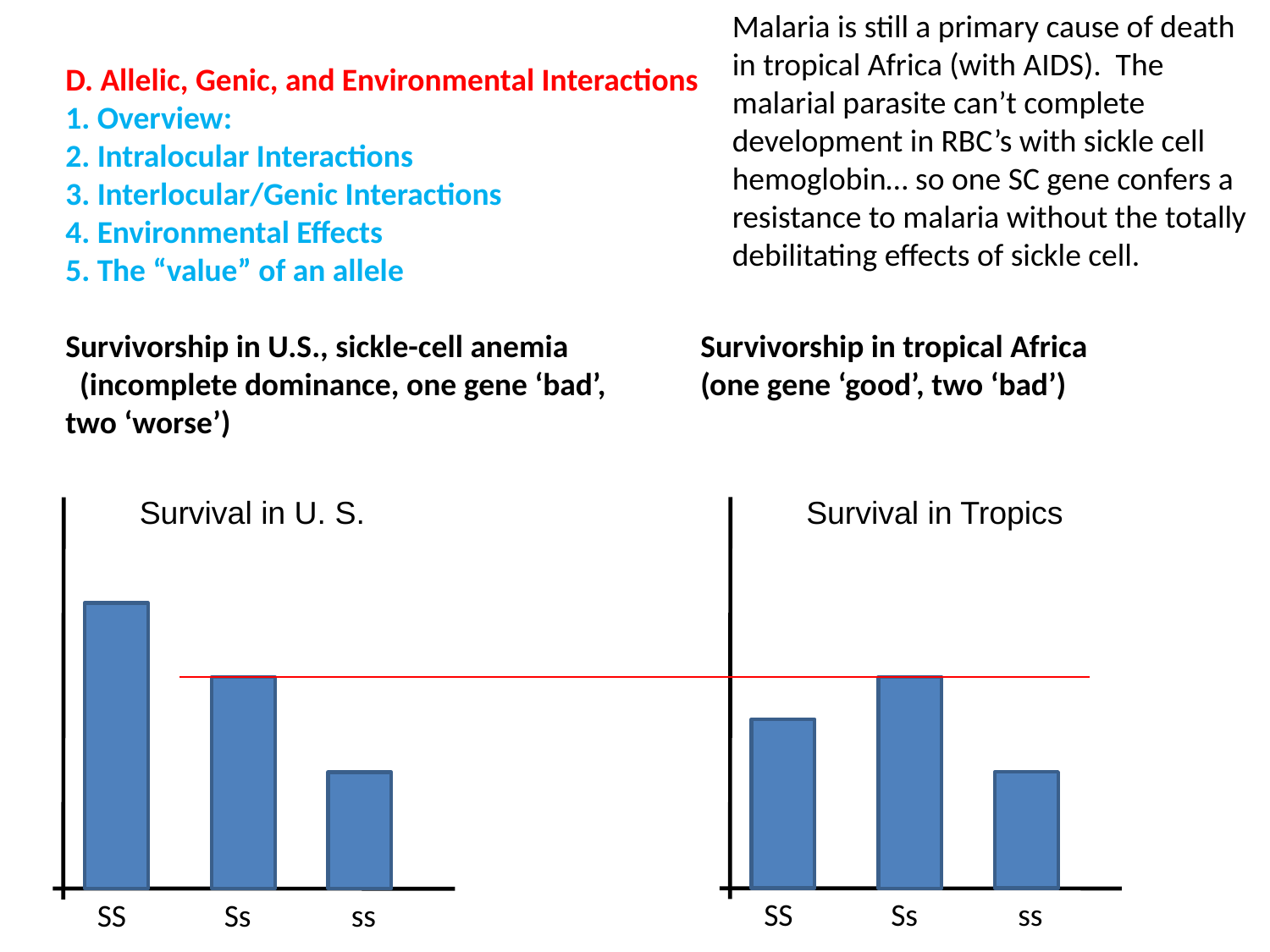

Malaria is still a primary cause of death in tropical Africa (with AIDS).  The malarial parasite can’t complete development in RBC’s with sickle cell hemoglobin… so one SC gene confers a resistance to malaria without the totally debilitating effects of sickle cell.

D. Allelic, Genic, and Environmental Interactions
1. Overview:
2. Intralocular Interactions
3. Interlocular/Genic Interactions
4. Environmental Effects
5. The “value” of an allele

Survivorship in U.S., sickle-cell anemia		Survivorship in tropical Africa
  (incomplete dominance, one gene ‘bad’, 	(one gene ‘good’, two ‘bad’)
two ‘worse’)

Survival in U. S.
Survival in Tropics

SS	Ss	ss

SS	Ss	ss